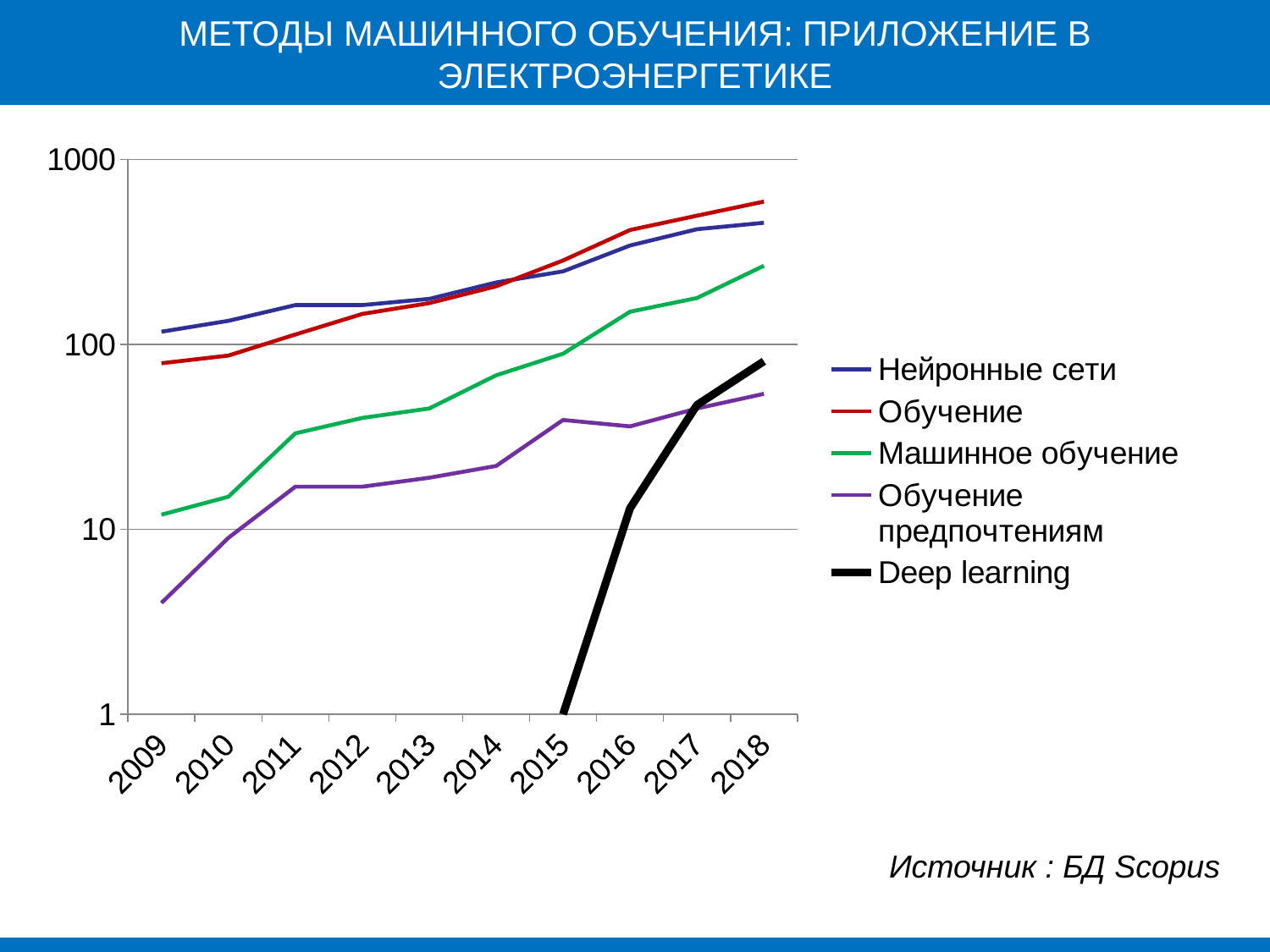

Методы Машинного обучения: приложение в электроэнергетике

### Chart

| Category | Нейронные сети | Обучение | Машинное обучение | Обучение предпочтениям | Deep learning |
|---|---|---|---|---|---|
| 2009 | 117.0 | 79.0 | 12.0 | 4.0 | None |
| 2010 | 134.0 | 87.0 | 15.0 | 9.0 | None |
| 2011 | 163.0 | 113.0 | 33.0 | 17.0 | None |
| 2012 | 163.0 | 146.0 | 40.0 | 17.0 | None |
| 2013 | 176.0 | 167.0 | 45.0 | 19.0 | None |
| 2014 | 216.0 | 206.0 | 68.0 | 22.0 | None |
| 2015 | 248.0 | 284.0 | 89.0 | 39.0 | 1.0 |
| 2016 | 342.0 | 415.0 | 150.0 | 36.0 | 13.0 |
| 2017 | 419.0 | 496.0 | 178.0 | 45.0 | 47.0 |
| 2018 | 454.0 | 591.0 | 266.0 | 54.0 | 81.0 |
Источник : БД Scopus